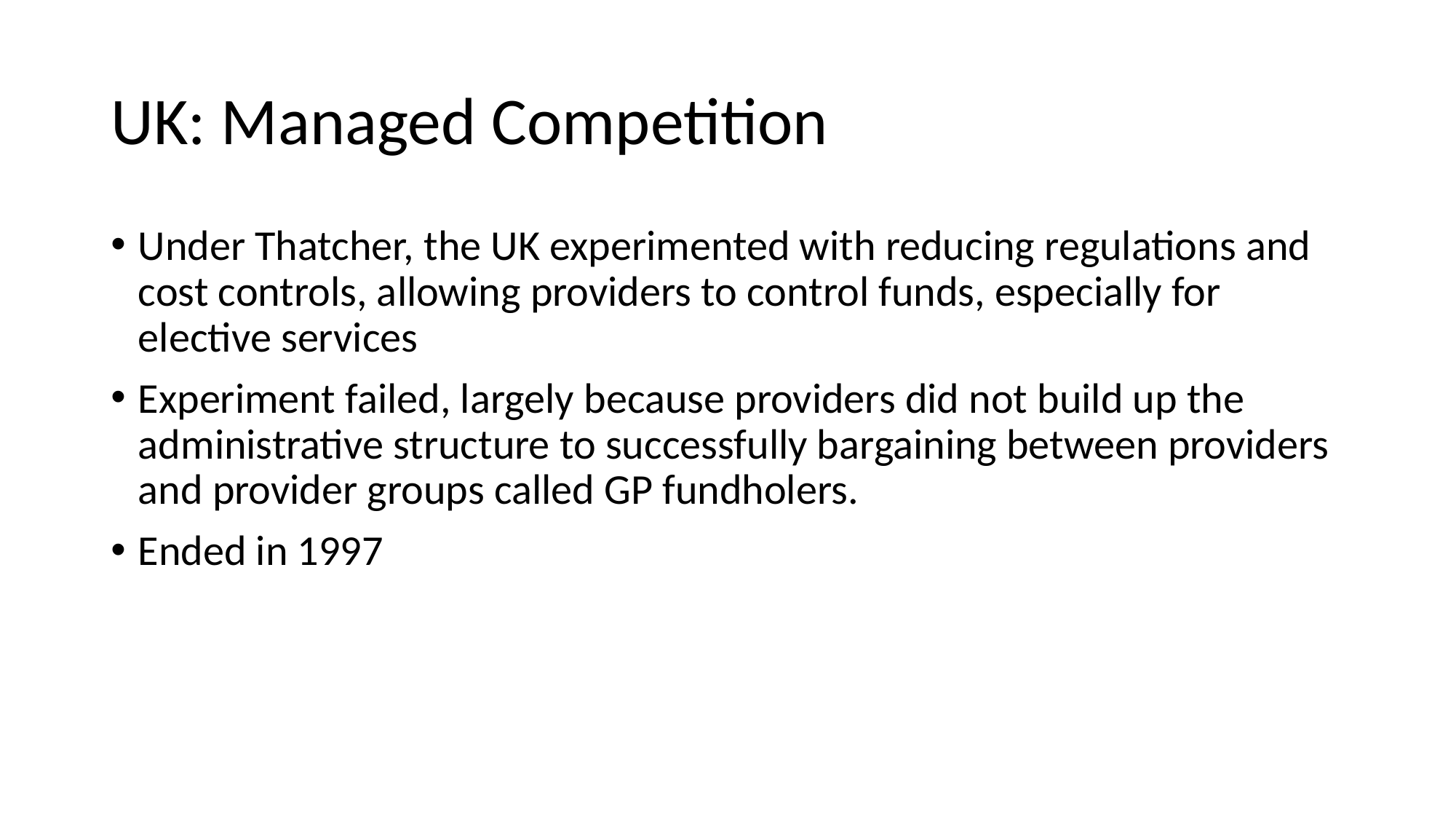

# UK: Managed Competition
Under Thatcher, the UK experimented with reducing regulations and cost controls, allowing providers to control funds, especially for elective services
Experiment failed, largely because providers did not build up the administrative structure to successfully bargaining between providers and provider groups called GP fundholers.
Ended in 1997